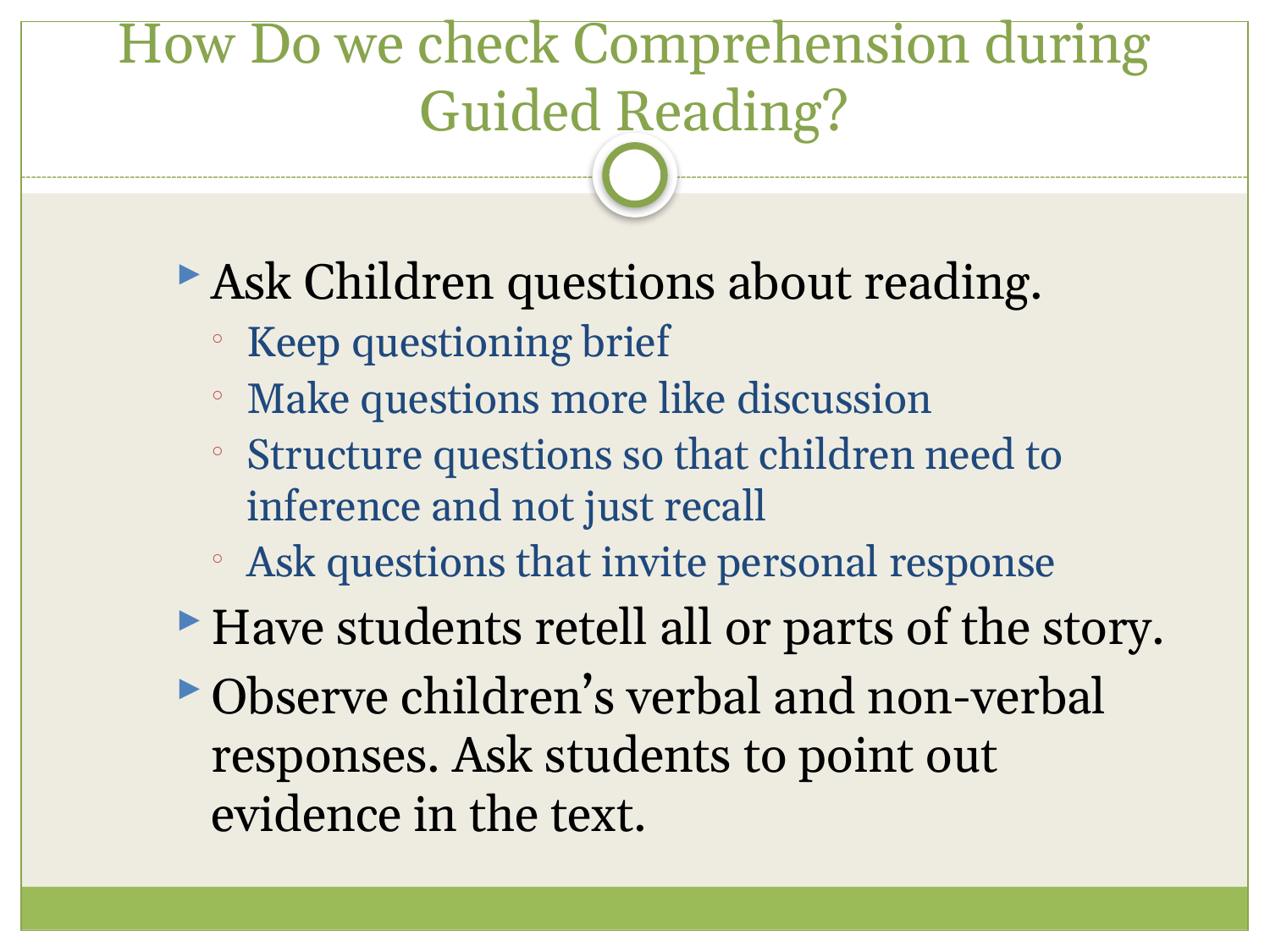

# How Do we check Comprehension during Guided Reading?
Ask Children questions about reading.
Keep questioning brief
Make questions more like discussion
Structure questions so that children need to inference and not just recall
Ask questions that invite personal response
Have students retell all or parts of the story.
Observe children’s verbal and non-verbal responses. Ask students to point out evidence in the text.